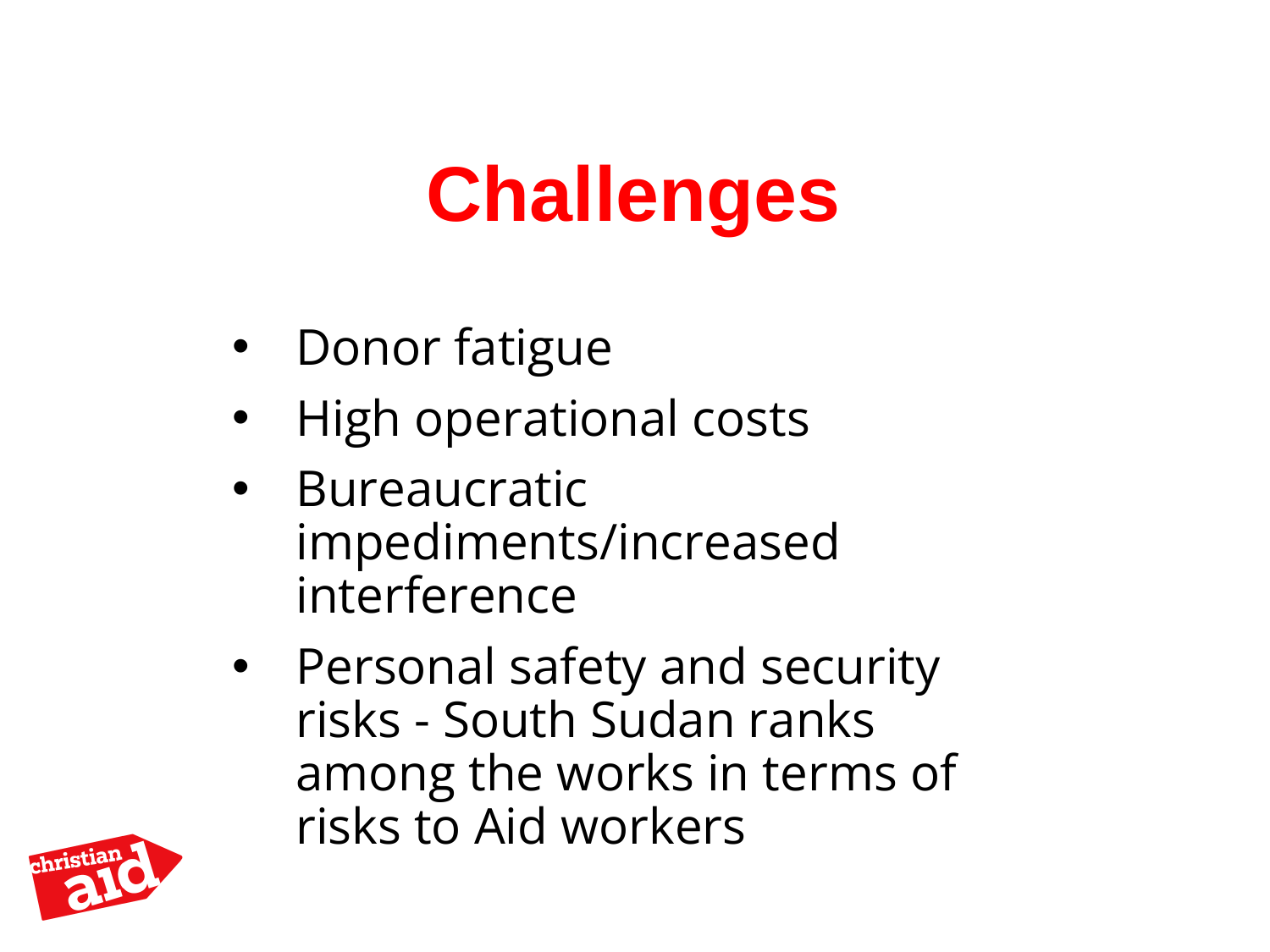

# Challenges
Donor fatigue
High operational costs
Bureaucratic impediments/increased interference
Personal safety and security risks - South Sudan ranks among the works in terms of risks to Aid workers